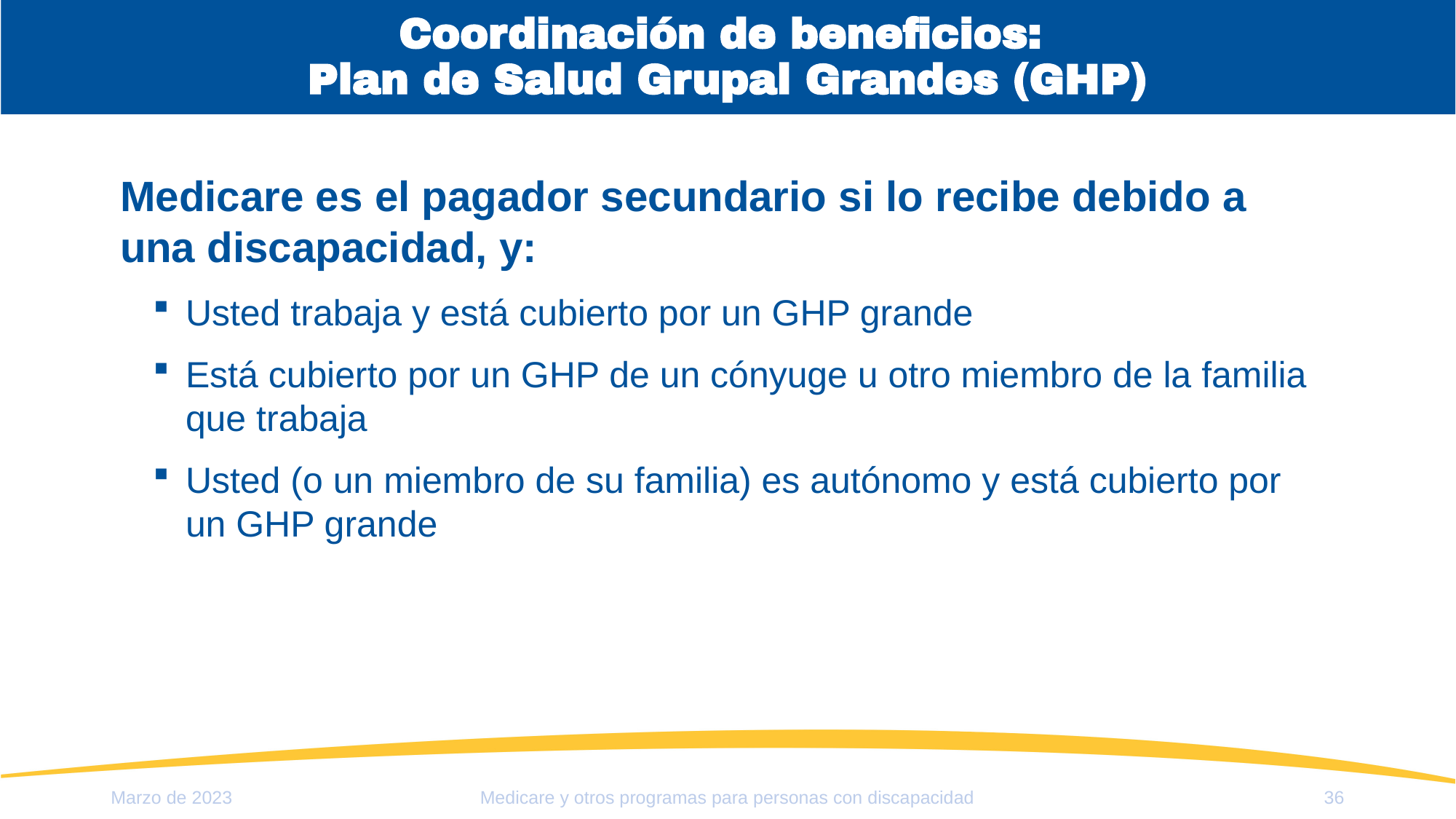

# Coordinación de beneficios: Plan de Salud Grupal Grandes (GHP)
Medicare es el pagador secundario si lo recibe debido a una discapacidad, y:
Usted trabaja y está cubierto por un GHP grande
Está cubierto por un GHP de un cónyuge u otro miembro de la familia que trabaja
Usted (o un miembro de su familia) es autónomo y está cubierto por un GHP grande
Medicare y otros programas para personas con discapacidad
Marzo de 2023
36